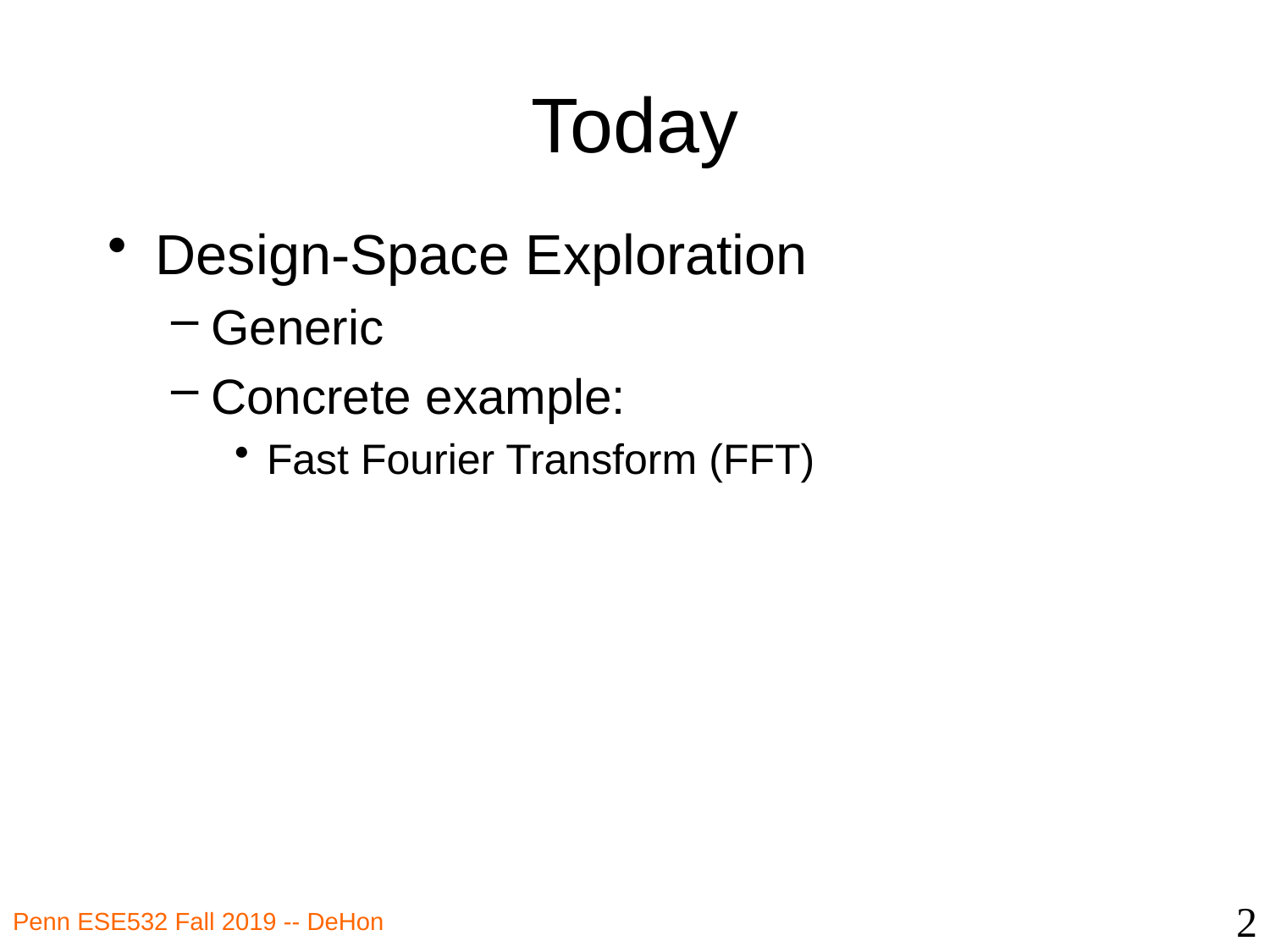

# Today
Design-Space Exploration
Generic
Concrete example:
Fast Fourier Transform (FFT)

2
Penn ESE532 Fall 2019 -- DeHon